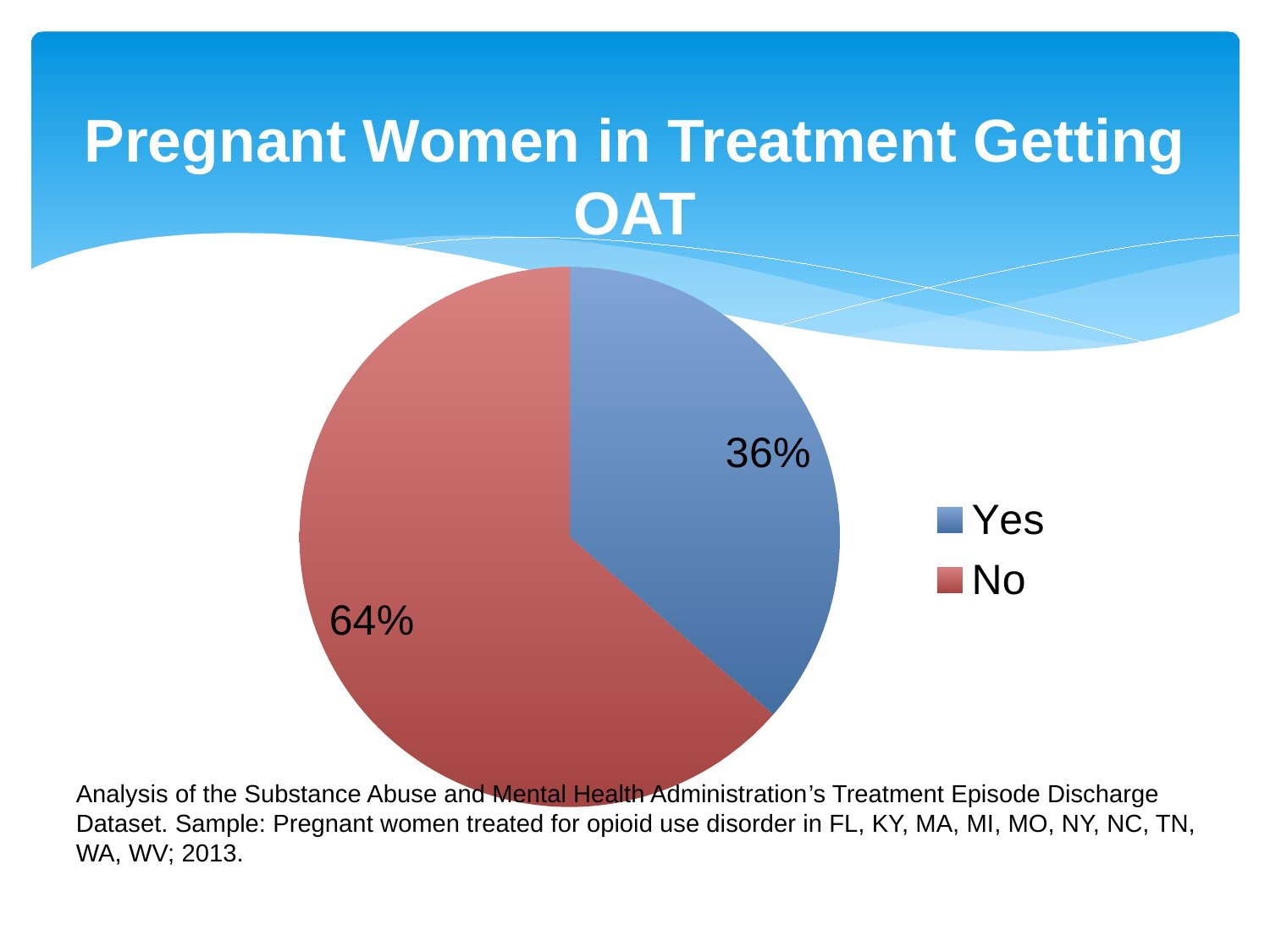

# Pregnant Women in Treatment Getting OAT

### Chart

| Category |  |
|---|---|
| Yes | 0.364296081277213 |
| No | 0.635703918722787 |
Analysis of the Substance Abuse and Mental Health Administration’s Treatment Episode Discharge Dataset. Sample: Pregnant women treated for opioid use disorder in FL, KY, MA, MI, MO, NY, NC, TN, WA, WV; 2013.